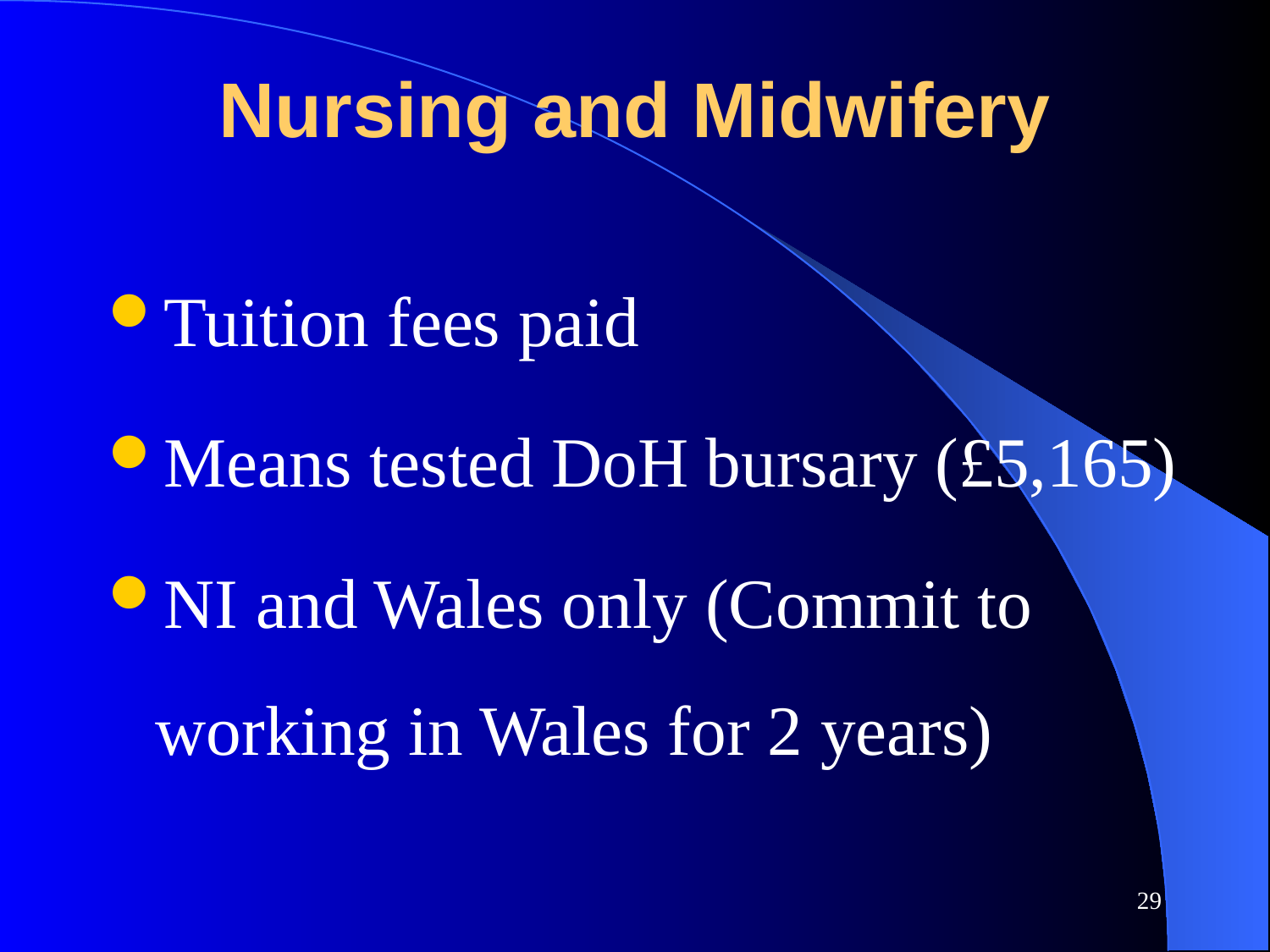

# Nursing and Midwifery
Tuition fees paid
Means tested DoH bursary (£5,165)
NI and Wales only (Commit to working in Wales for 2 years)

29